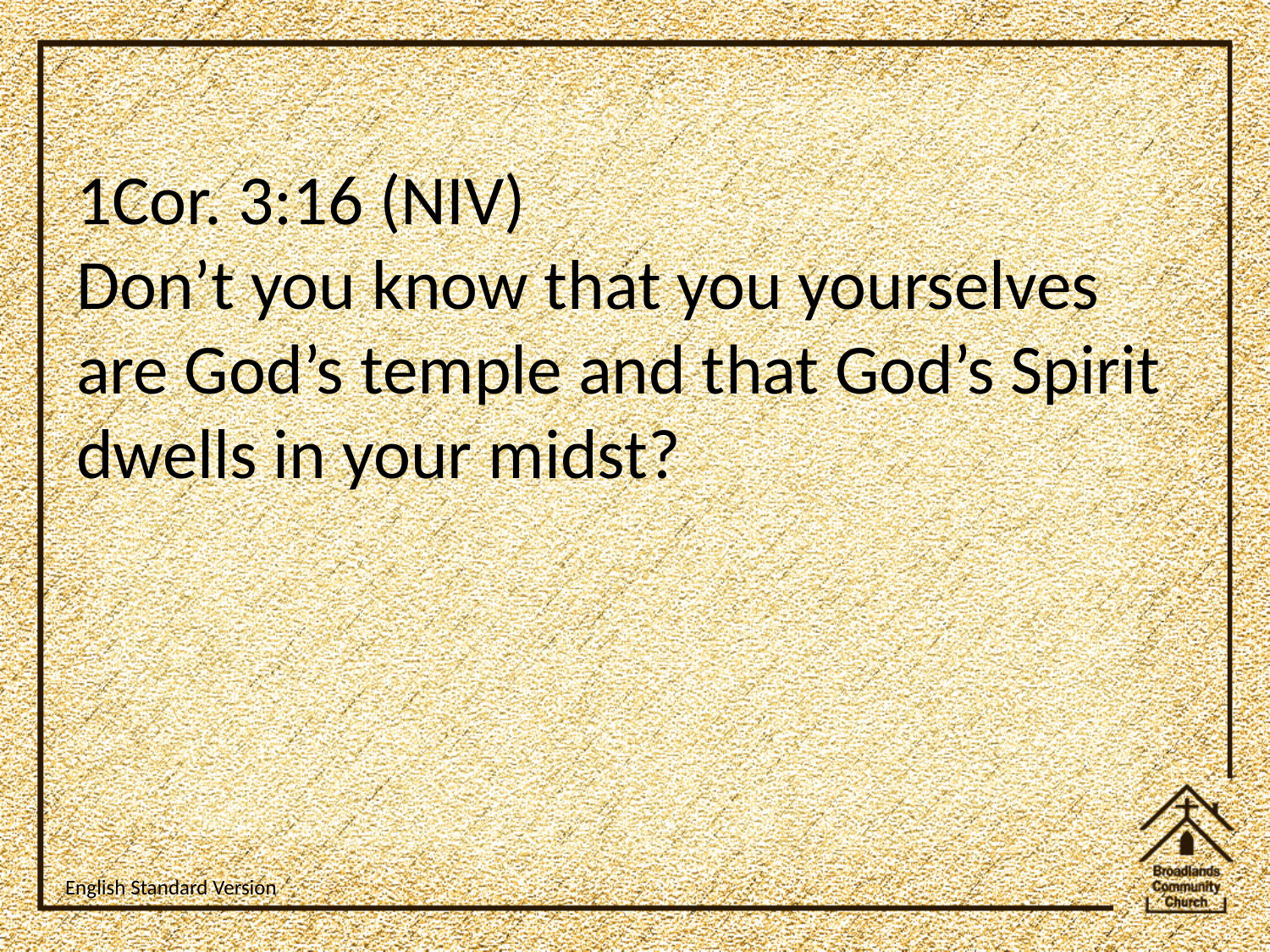

1Cor. 3:16 (NIV)
Don’t you know that you yourselves are God’s temple and that God’s Spirit dwells in your midst?
English Standard Version